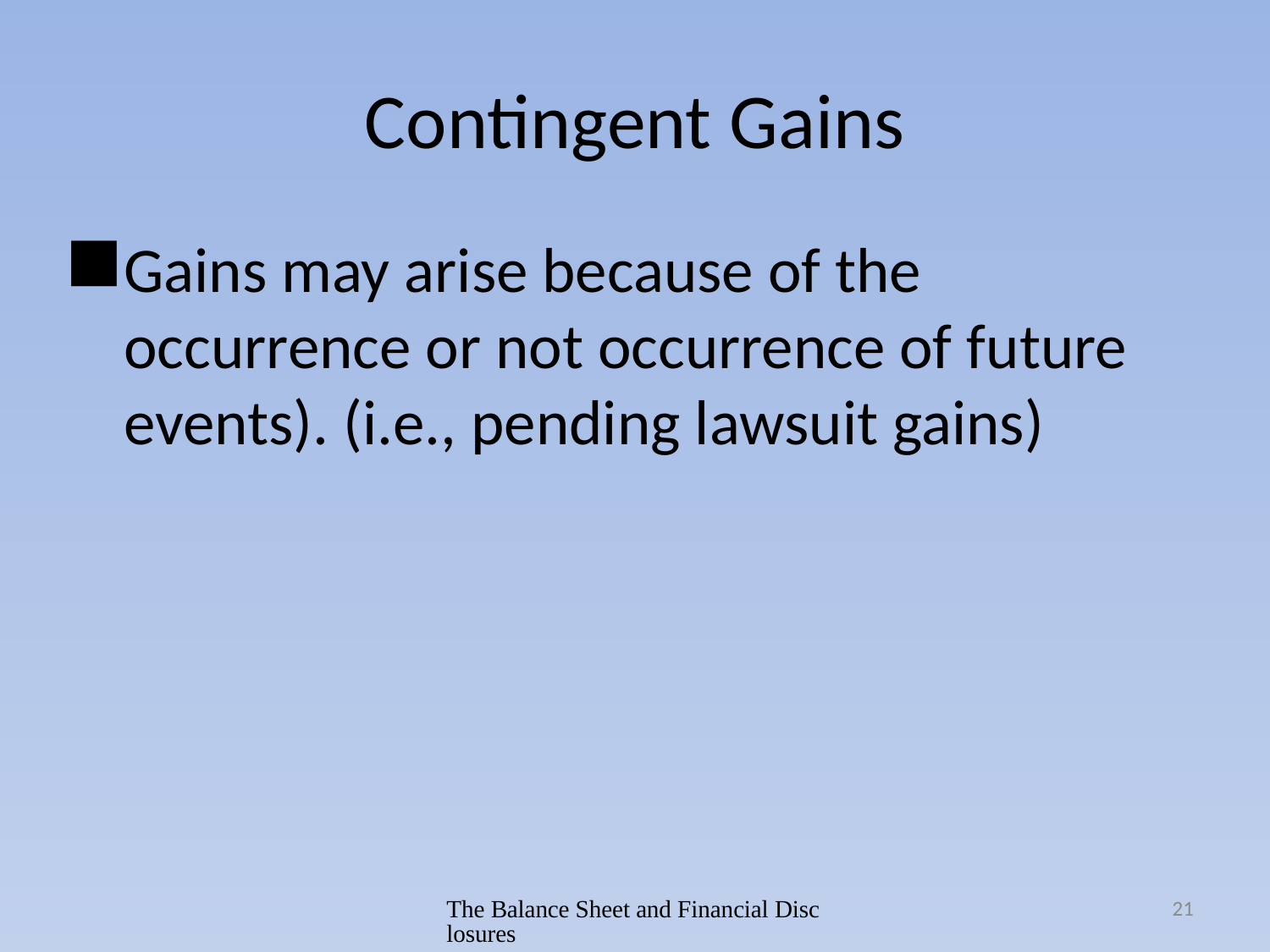

# Contingent Gains
Gains may arise because of the occurrence or not occurrence of future events). (i.e., pending lawsuit gains)
The Balance Sheet and Financial Disclosures
21